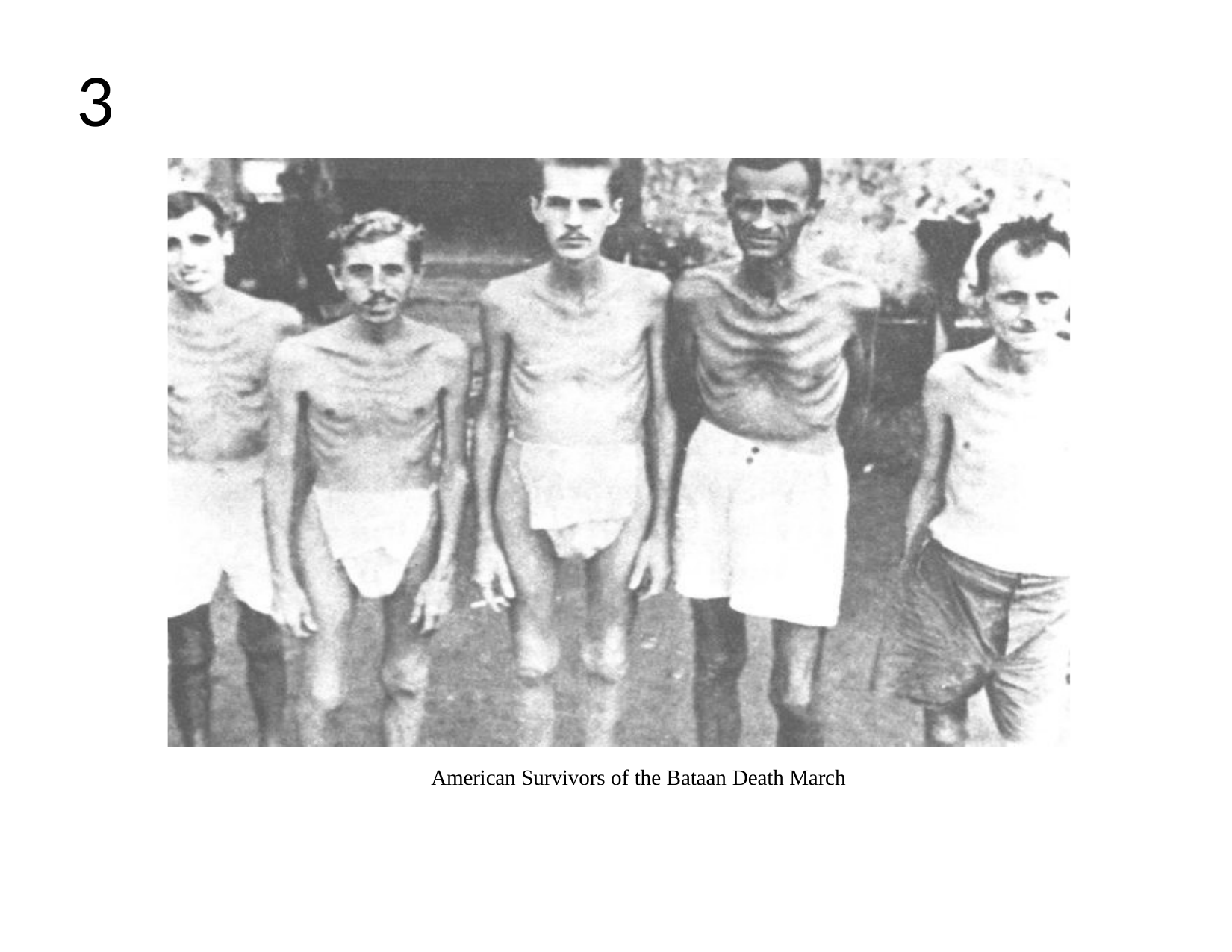

3

American Survivors of the Bataan Death March